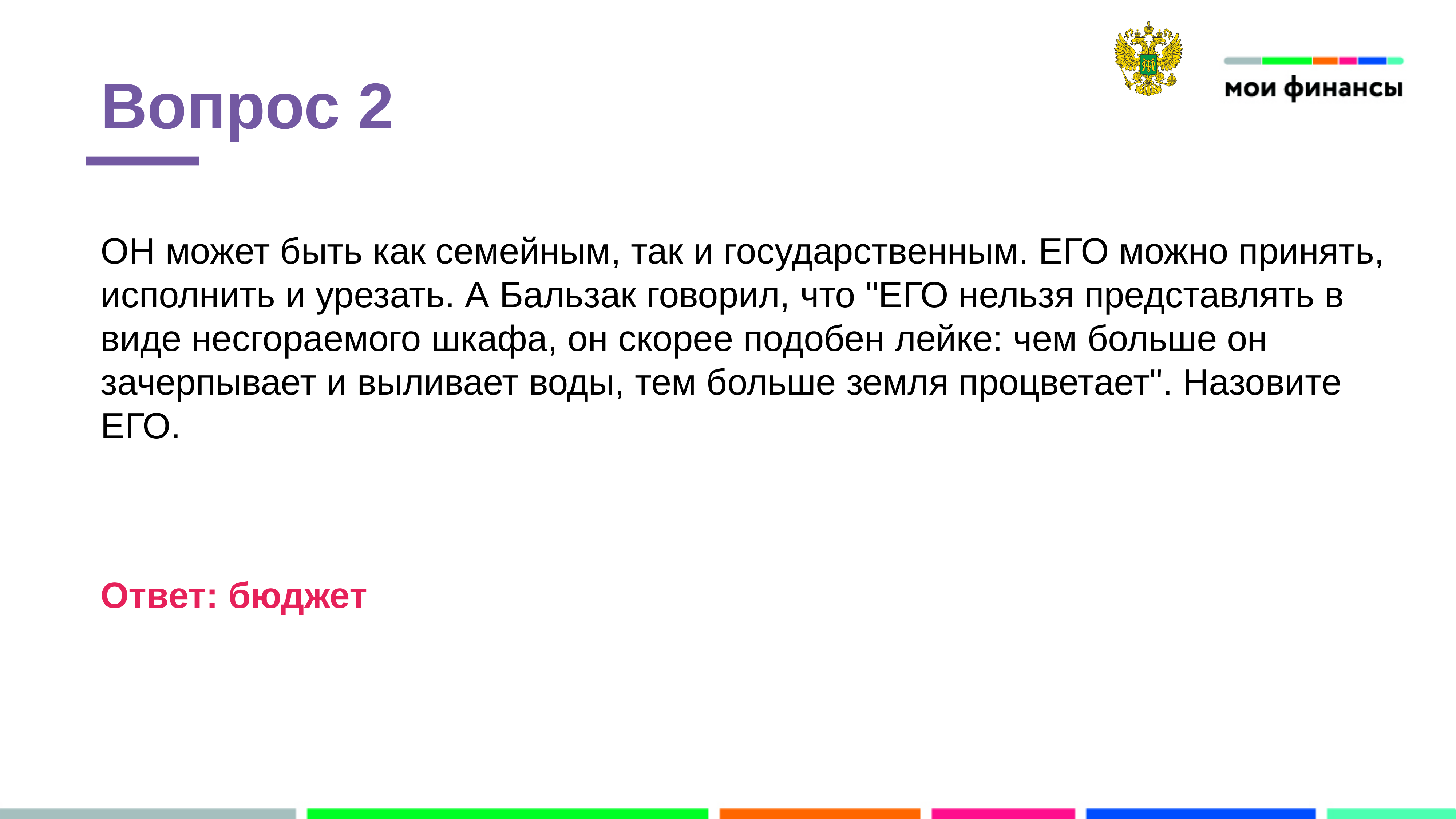

Вопрос 2

ОН может быть как семейным, так и государственным. ЕГО можно принять, исполнить и урезать. А Бальзак говорил, что "ЕГО нельзя представлять в виде несгораемого шкафа, он скорее подобен лейке: чем больше он зачерпывает и выливает воды, тем больше земля процветает". Назовите ЕГО.
Ответ: бюджет